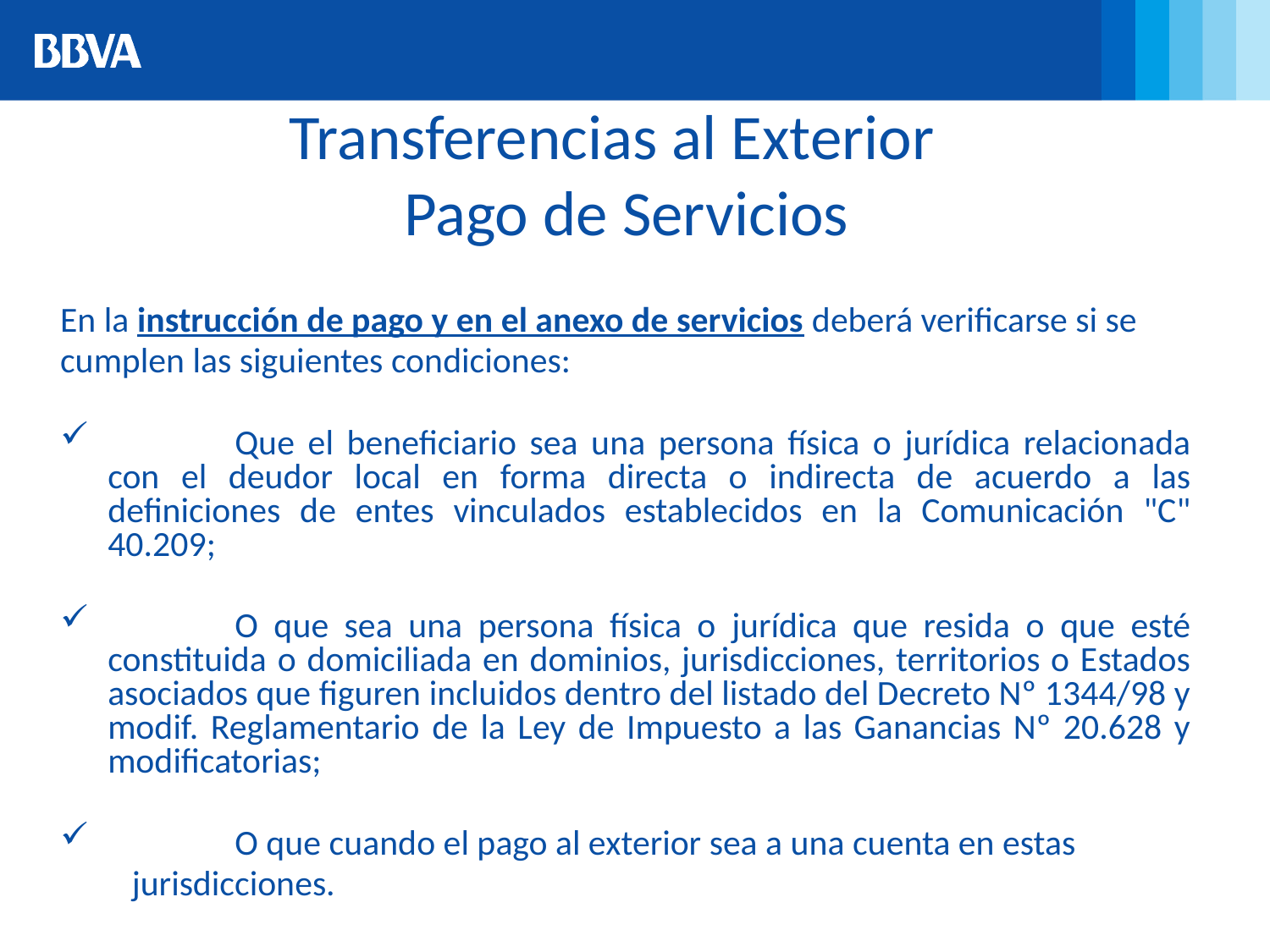

Transferencias al Exterior
Pago de Servicios
En la instrucción de pago y en el anexo de servicios deberá verificarse si se
cumplen las siguientes condiciones:

	Que el beneficiario sea una persona física o jurídica relacionada con el deudor local en forma directa o indirecta de acuerdo a las definiciones de entes vinculados establecidos en la Comunicación "C" 40.209;

	O que sea una persona física o jurídica que resida o que esté constituida o domiciliada en dominios, jurisdicciones, territorios o Estados asociados que figuren incluidos dentro del listado del Decreto Nº 1344/98 y modif. Reglamentario de la Ley de Impuesto a las Ganancias Nº 20.628 y modificatorias;

	O que cuando el pago al exterior sea a una cuenta en estas
	   jurisdicciones.